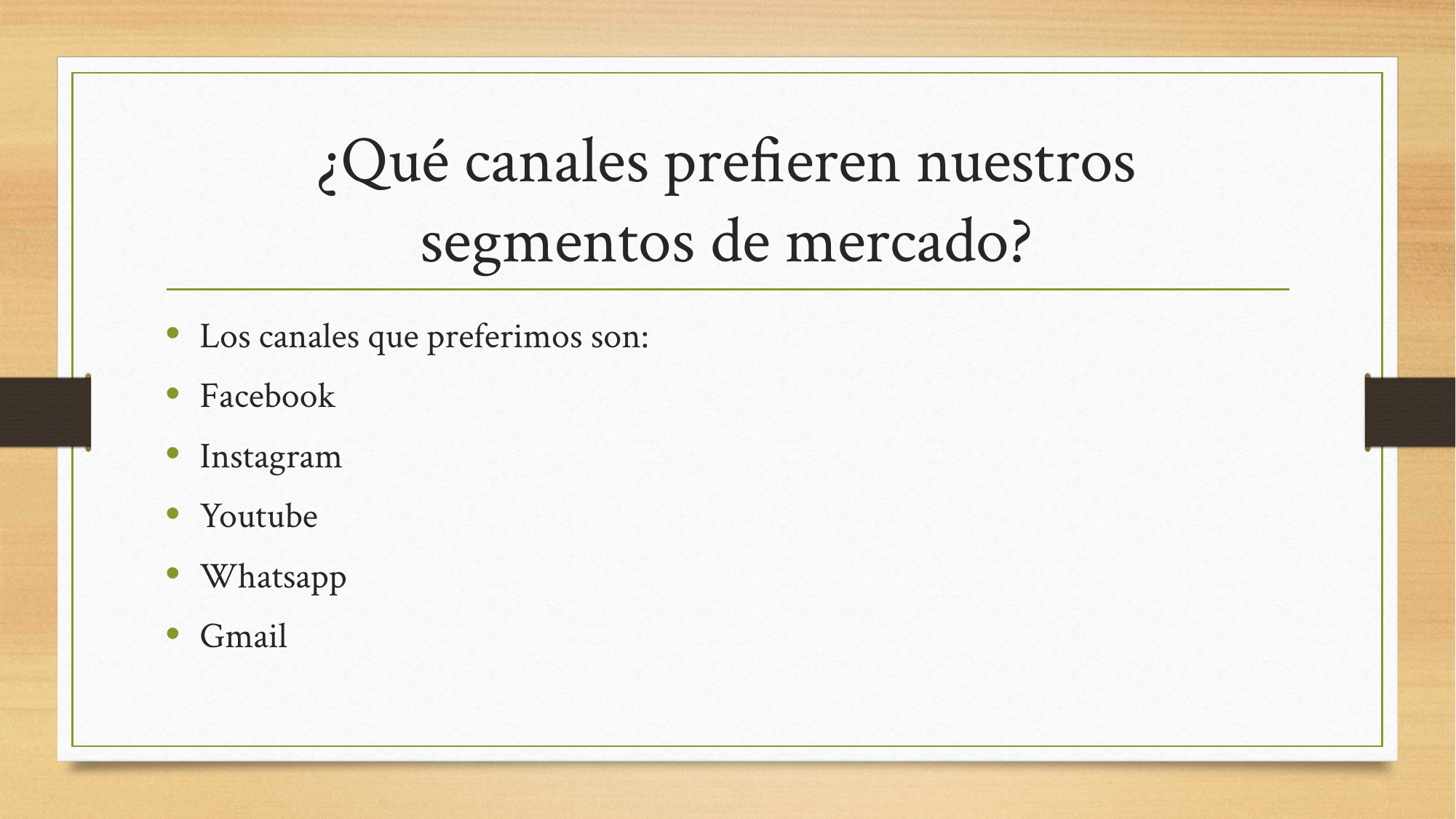

# ¿Qué canales prefieren nuestros segmentos de mercado?
Los canales que preferimos son:
Facebook
Instagram
Youtube
Whatsapp
Gmail